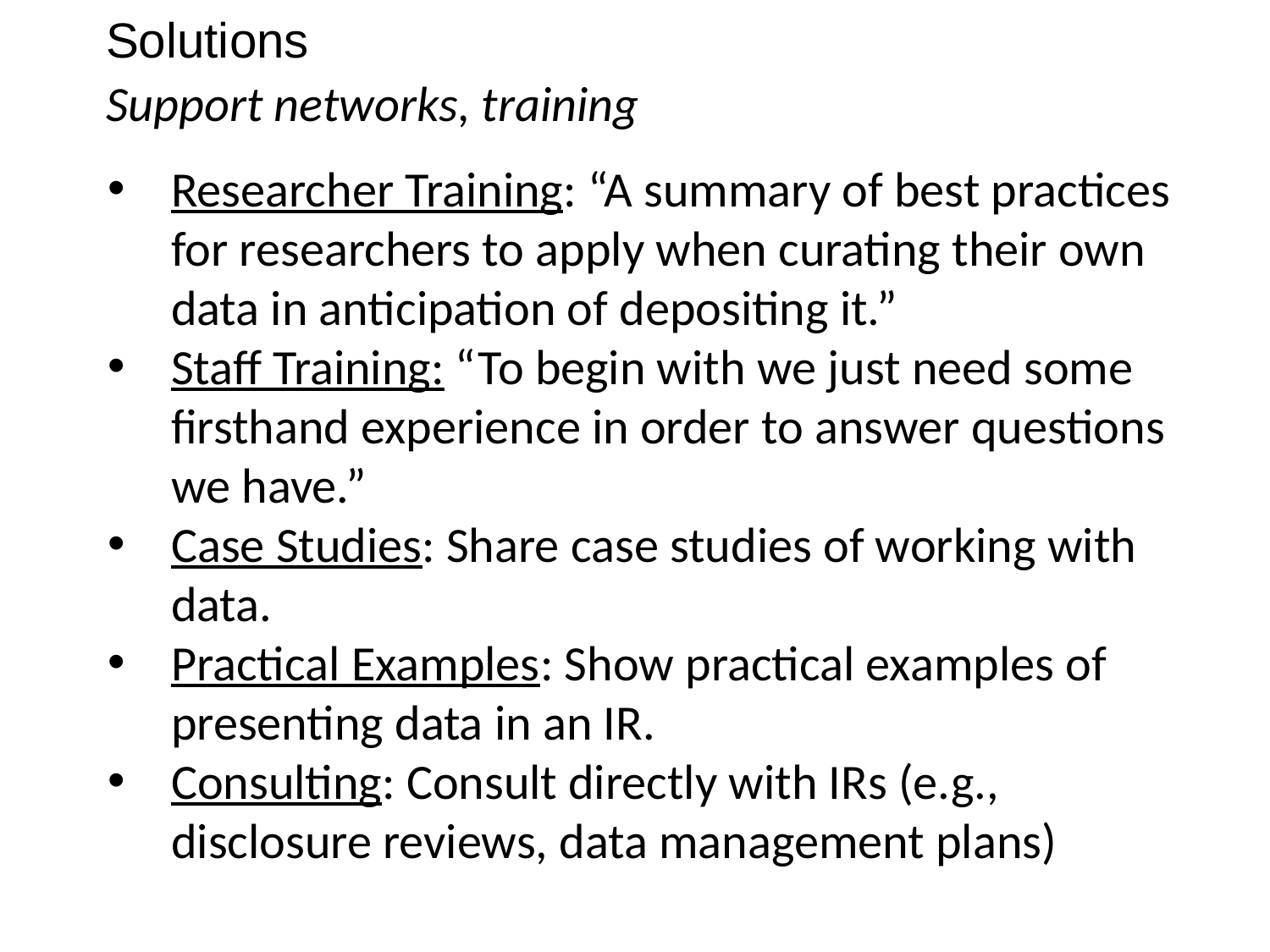

Solutions
Support networks, training
Researcher Training: “A summary of best practices for researchers to apply when curating their own data in anticipation of depositing it.”
Staff Training: “To begin with we just need some firsthand experience in order to answer questions we have.”
Case Studies: Share case studies of working with data.
Practical Examples: Show practical examples of presenting data in an IR.
Consulting: Consult directly with IRs (e.g., disclosure reviews, data management plans)